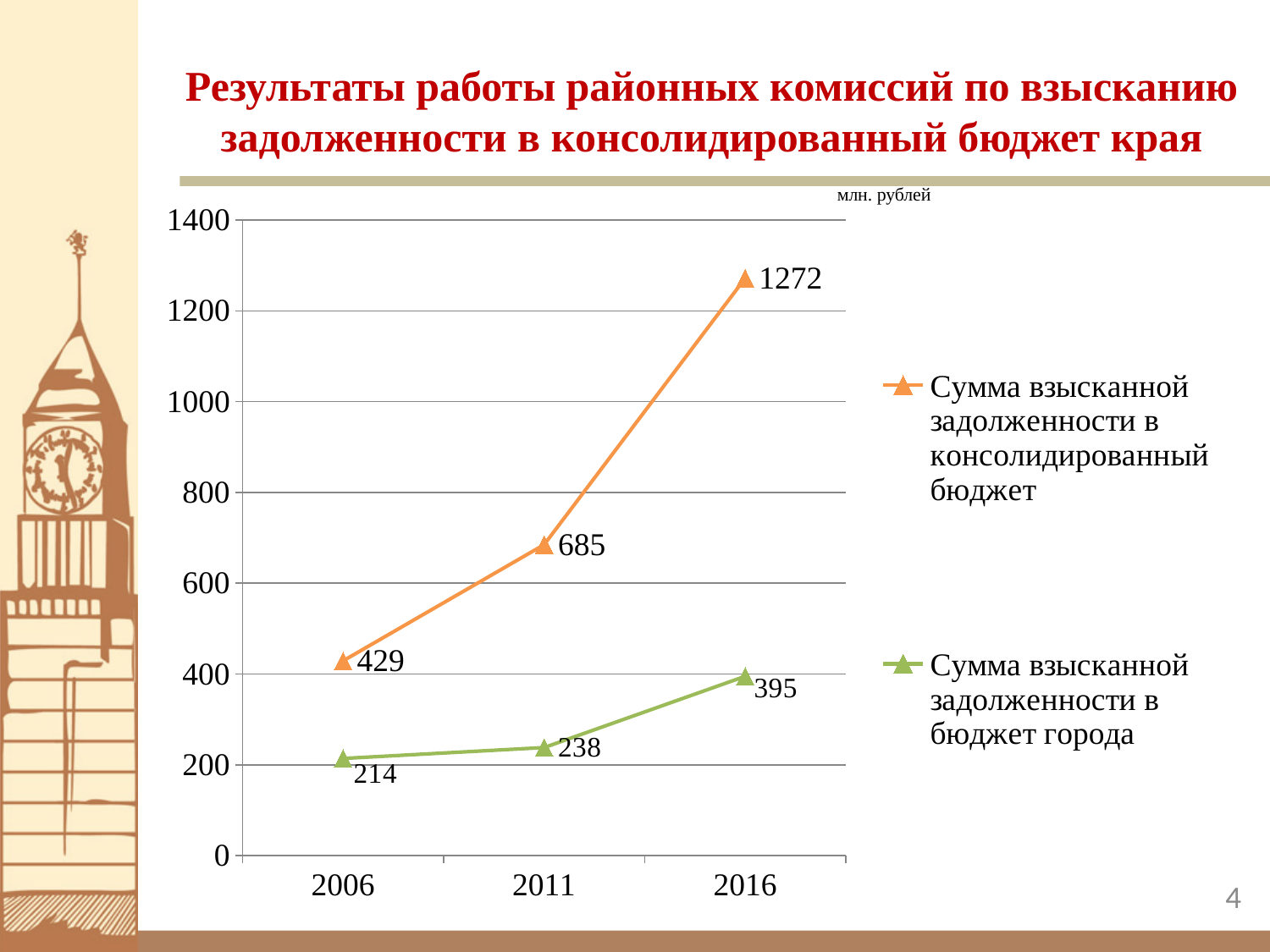

# Результаты работы районных комиссий по взысканию задолженности в консолидированный бюджет края
млн. рублей

### Chart

| Category | Сумма взысканной задолженности в консолидированный бюджет | Сумма взысканной задолженности в бюджет города |
|---|---|---|
| 2006 | 429.0 | 214.0 |
| 2011 | 685.0 | 238.0 |
| 2016 | 1272.0 | 395.0 |
4